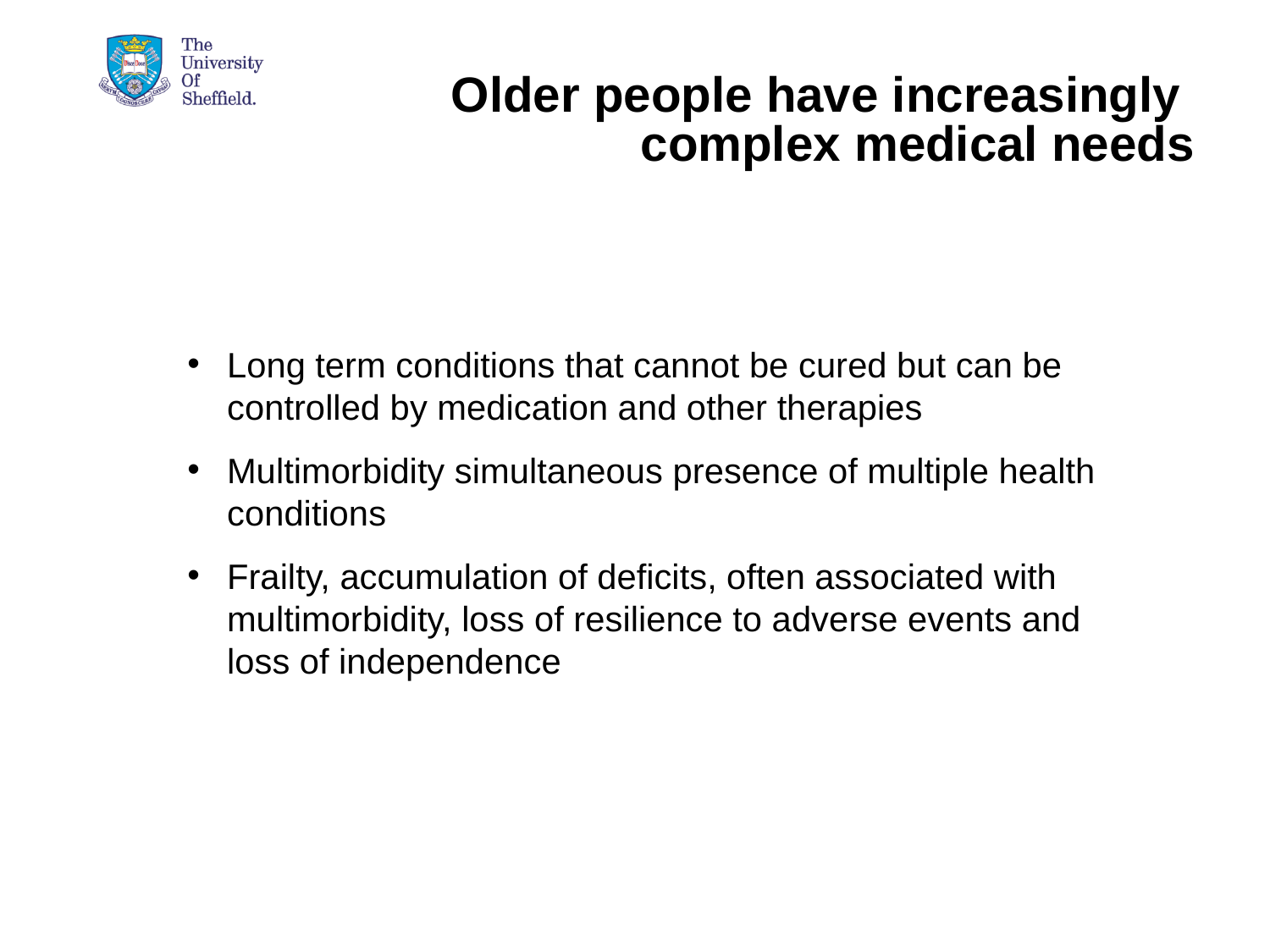

# Older people have increasingly complex medical needs
Long term conditions that cannot be cured but can be controlled by medication and other therapies
Multimorbidity simultaneous presence of multiple health conditions
Frailty, accumulation of deficits, often associated with multimorbidity, loss of resilience to adverse events and loss of independence